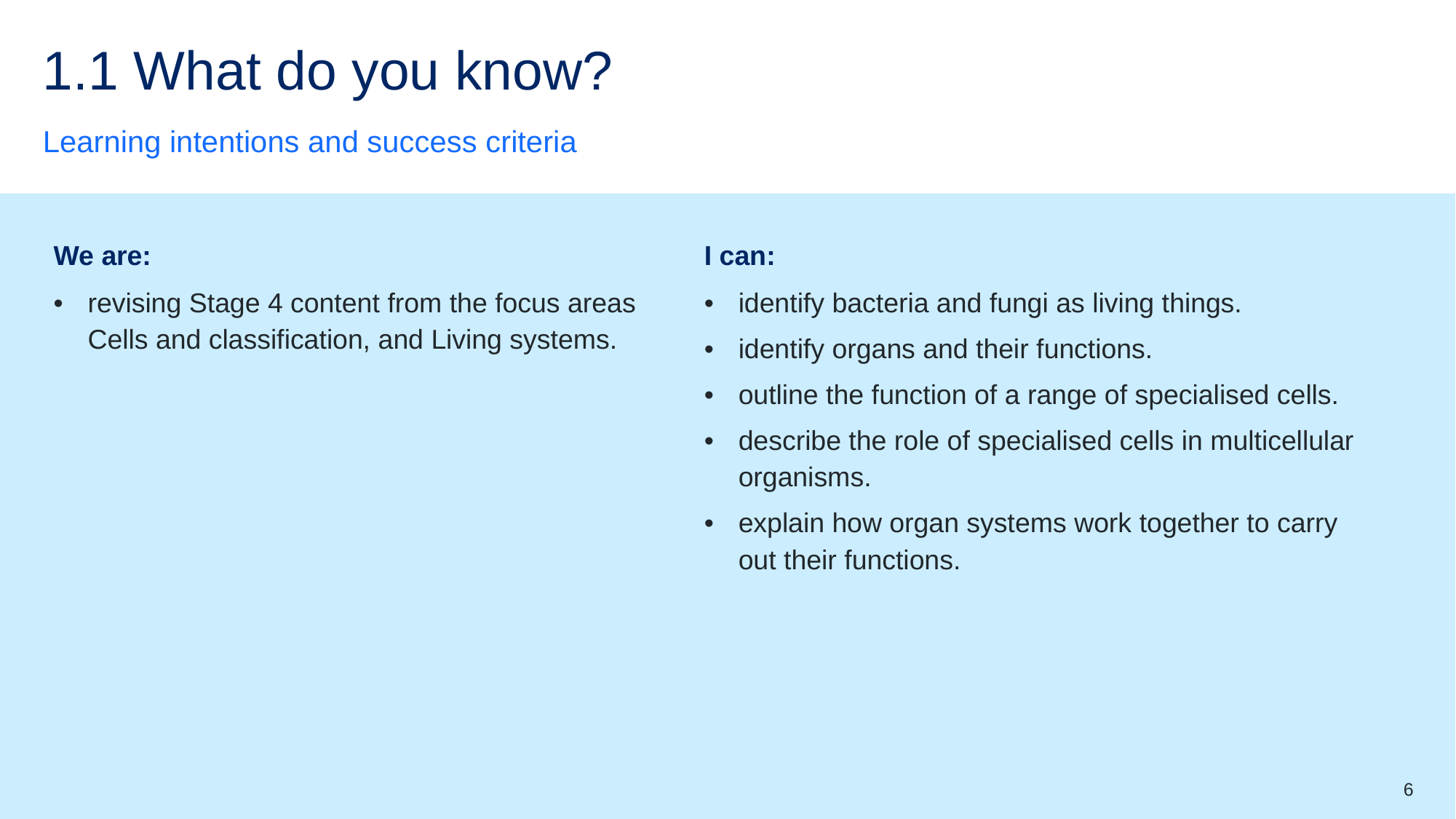

# 1.1 What do you know?
Learning intentions and success criteria
| We are: | I can: |
| --- | --- |
| revising Stage 4 content from the focus areas Cells and classification, and Living systems. | identify bacteria and fungi as living things. identify organs and their functions. outline the function of a range of specialised cells. describe the role of specialised cells in multicellular organisms. explain how organ systems work together to carry out their functions. |
6